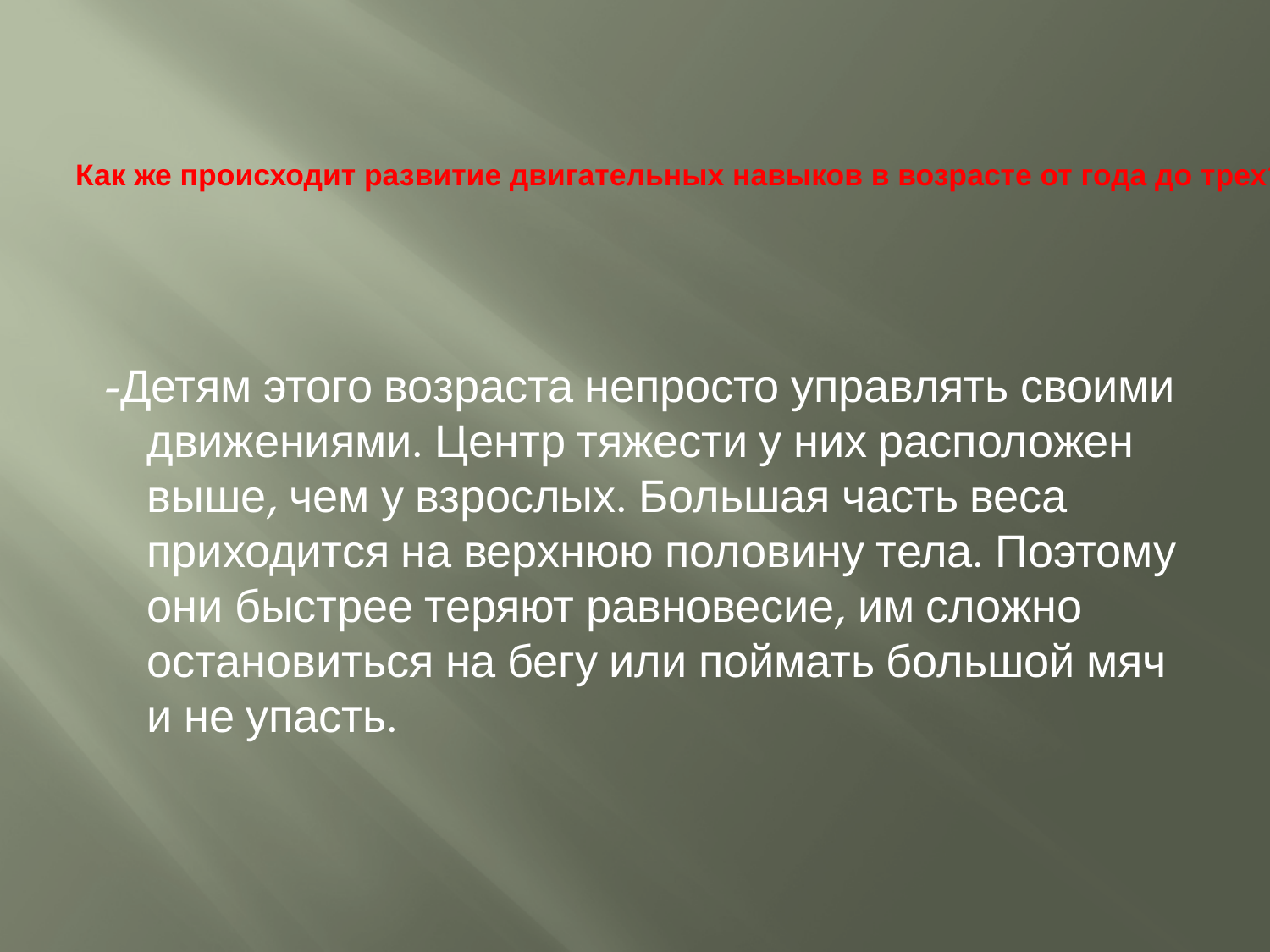

# Как же происходит развитие двигательных навыков в возрасте от года до трех?

 -Детям этого возраста непросто управлять своими движениями. Центр тяжести у них расположен выше, чем у взрослых. Большая часть веса приходится на верхнюю половину тела. Поэтому они быстрее теряют равновесие, им сложно остановиться на бегу или поймать большой мяч и не упасть.